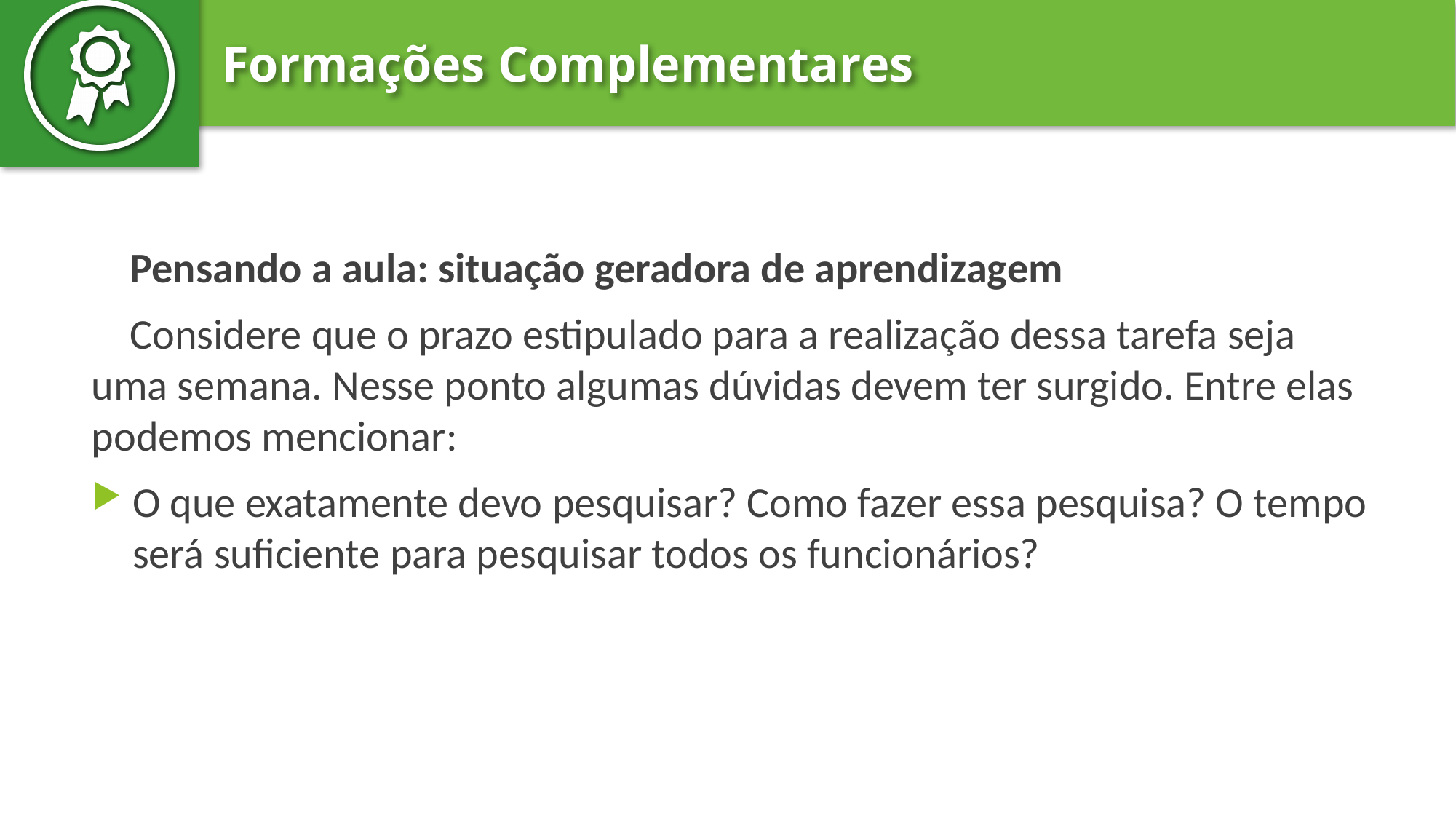

Pensando a aula: situação geradora de aprendizagem
    Considere que o prazo estipulado para a realização dessa tarefa seja uma semana. Nesse ponto algumas dúvidas devem ter surgido. Entre elas podemos mencionar:
O que exatamente devo pesquisar? Como fazer essa pesquisa? O tempo será suficiente para pesquisar todos os funcionários?